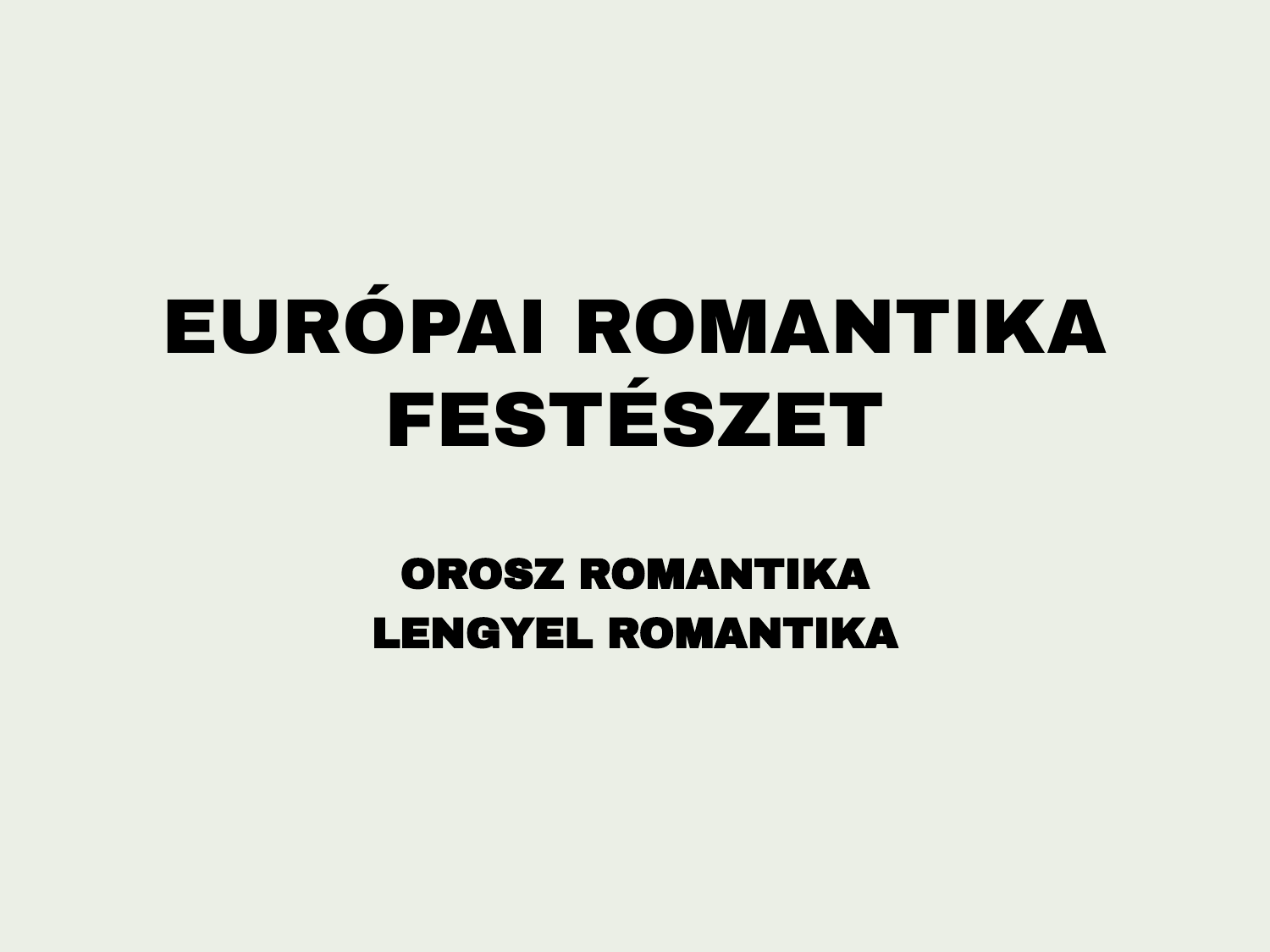

# EURÓPAI ROMANTIKA FESTÉSZET
OROSZ ROMANTIKA
LENGYEL ROMANTIKA